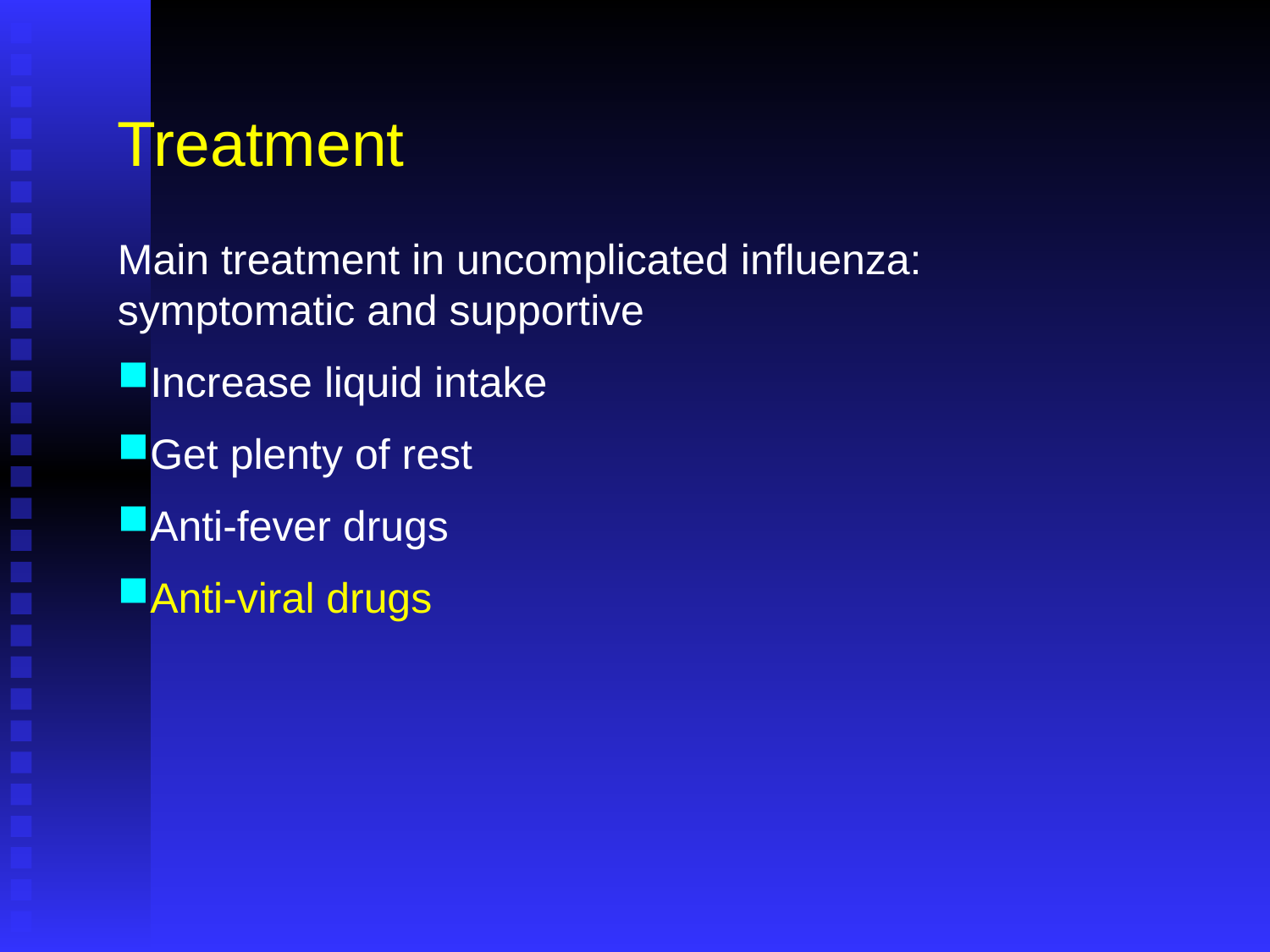

Treatment
Main treatment in uncomplicated influenza: symptomatic and supportive
Increase liquid intake
Get plenty of rest
Anti-fever drugs
Anti-viral drugs